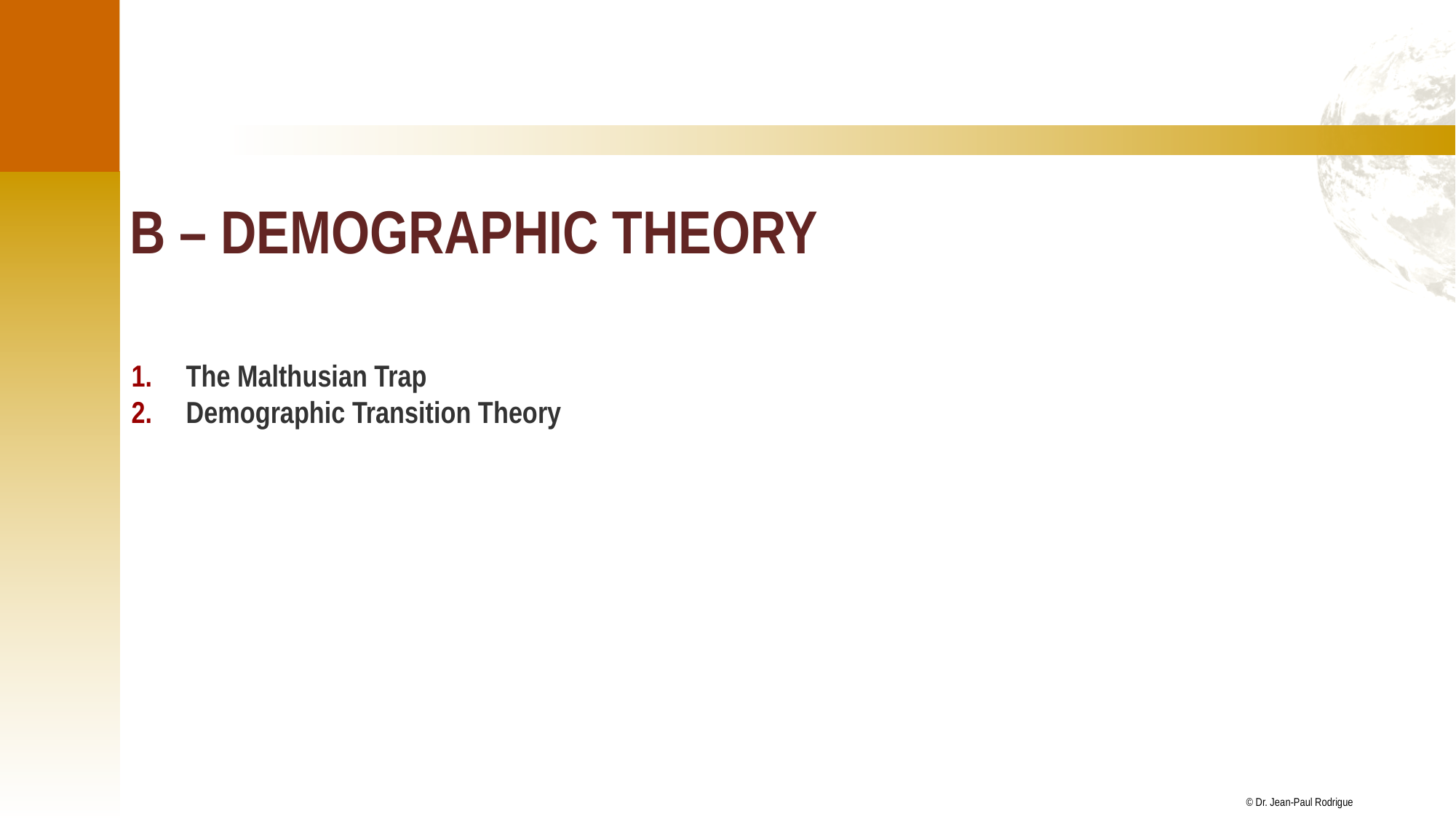

# B – Demographic Theory
The Malthusian Trap
Demographic Transition Theory